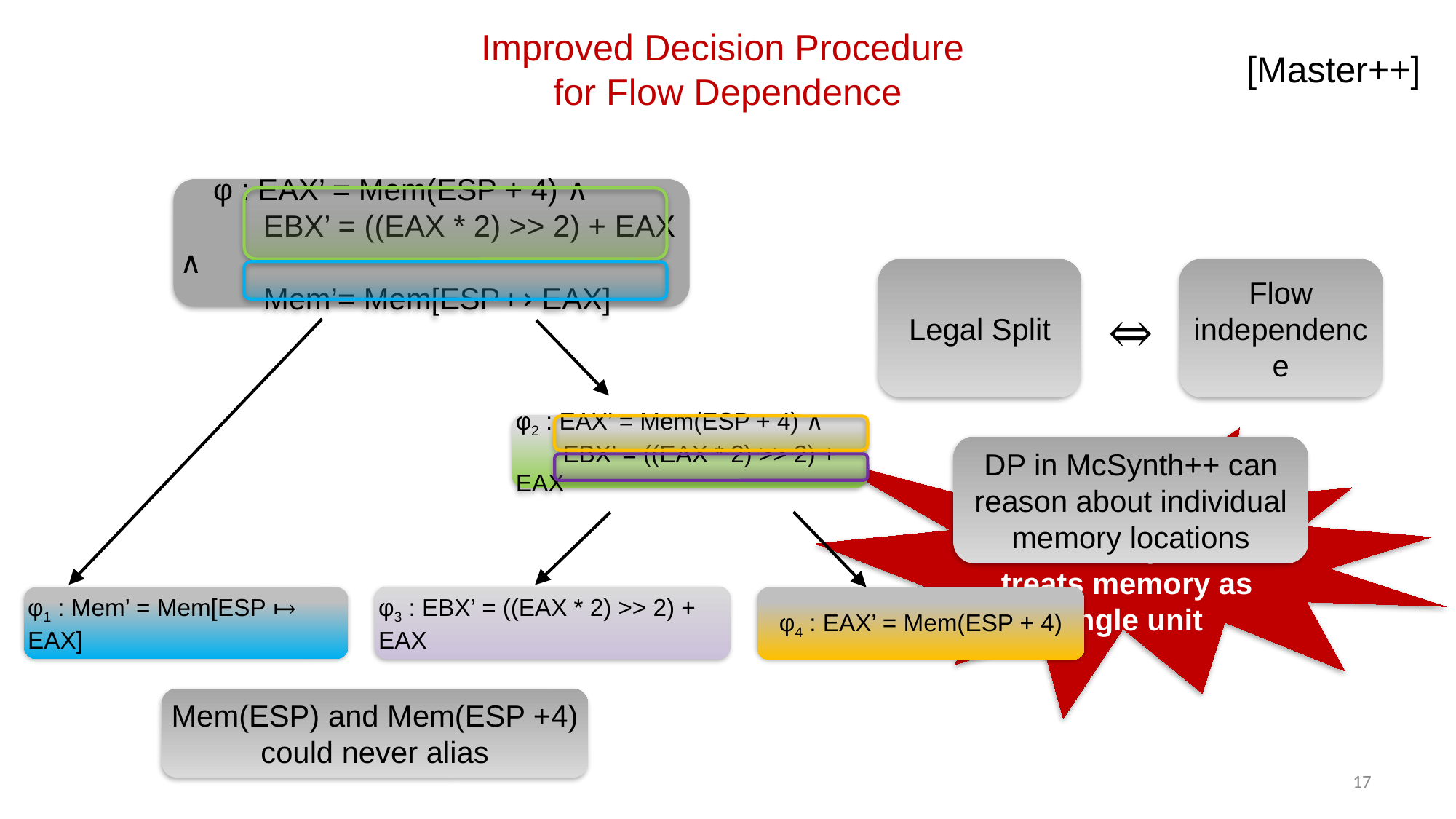

# Improved Decision Procedure for Flow Dependence
[Master++]

    φ : EAX’ = Mem(ESP + 4) ∧
          EBX’ = ((EAX * 2) >> 2) + EAX ∧
          Mem’= Mem[ESP ↦ EAX]

Legal Split
Flow
independence

⇔
φ2 : EAX’ = Mem(ESP + 4) ∧
       EBX’ = ((EAX * 2) >> 2) + EAX

Decision procedure for flow independence treats memory as single unit
DP in McSynth++ can reason about individual memory locations

φ3 : EBX’ = ((EAX * 2) >> 2) + EAX
φ1 : Mem’ = Mem[ESP ↦ EAX]
φ4 : EAX’ = Mem(ESP + 4)
Mem(ESP) and Mem(ESP +4) could never alias
17